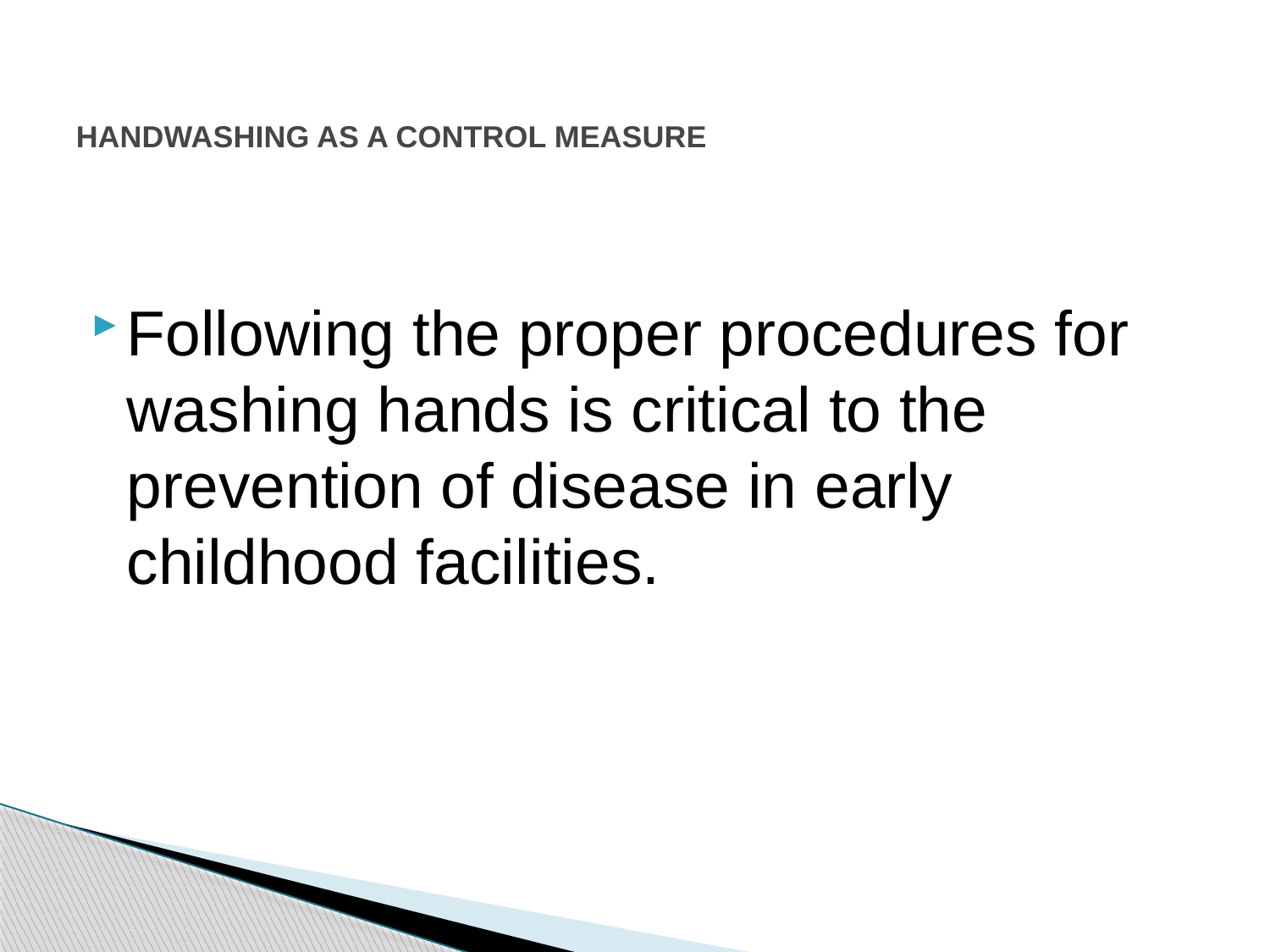

# HANDWASHING AS A CONTROL MEASURE
Following the proper procedures for washing hands is critical to the prevention of disease in early childhood facilities.